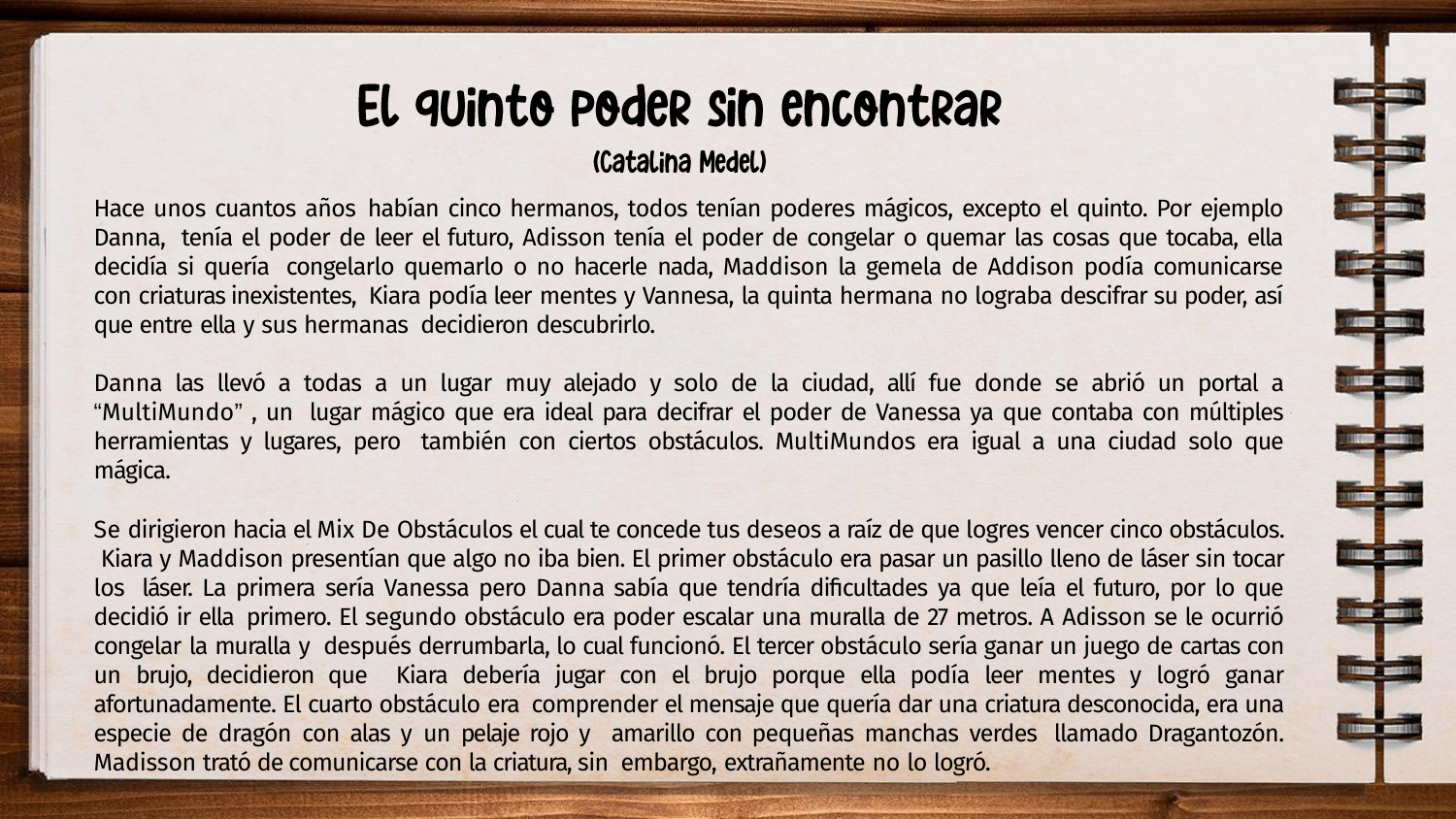

Hace unos cuantos años habían cinco hermanos, todos tenían poderes mágicos, excepto el quinto. Por ejemplo Danna,  tenía el poder de leer el futuro, Adisson tenía el poder de congelar o quemar las cosas que tocaba, ella decidía si quería  congelarlo quemarlo o no hacerle nada, Maddison la gemela de Addison podía comunicarse con criaturas inexistentes,  Kiara podía leer mentes y Vannesa, la quinta hermana no lograba descifrar su poder, así que entre ella y sus hermanas  decidieron descubrirlo.

Danna las llevó a todas a un lugar muy alejado y solo de la ciudad, allí fue donde se abrió un portal a “MultiMundo” , un  lugar mágico que era ideal para decifrar el poder de Vanessa ya que contaba con múltiples herramientas y lugares, pero  también con ciertos obstáculos. MultiMundos era igual a una ciudad solo que mágica.

Se dirigieron hacia el Mix De Obstáculos el cual te concede tus deseos a raíz de que logres vencer cinco obstáculos.  Kiara y Maddison presentían que algo no iba bien. El primer obstáculo era pasar un pasillo lleno de láser sin tocar los  láser. La primera sería Vanessa pero Danna sabía que tendría dificultades ya que leía el futuro, por lo que decidió ir ella  primero. El segundo obstáculo era poder escalar una muralla de 27 metros. A Adisson se le ocurrió congelar la muralla y  después derrumbarla, lo cual funcionó. El tercer obstáculo sería ganar un juego de cartas con un brujo, decidieron que  Kiara debería jugar con el brujo porque ella podía leer mentes y logró ganar afortunadamente. El cuarto obstáculo era  comprender el mensaje que quería dar una criatura desconocida, era una especie de dragón con alas y un pelaje rojo y  amarillo con pequeñas manchas verdes llamado Dragantozón. Madisson trató de comunicarse con la criatura, sin  embargo, extrañamente no lo logró.